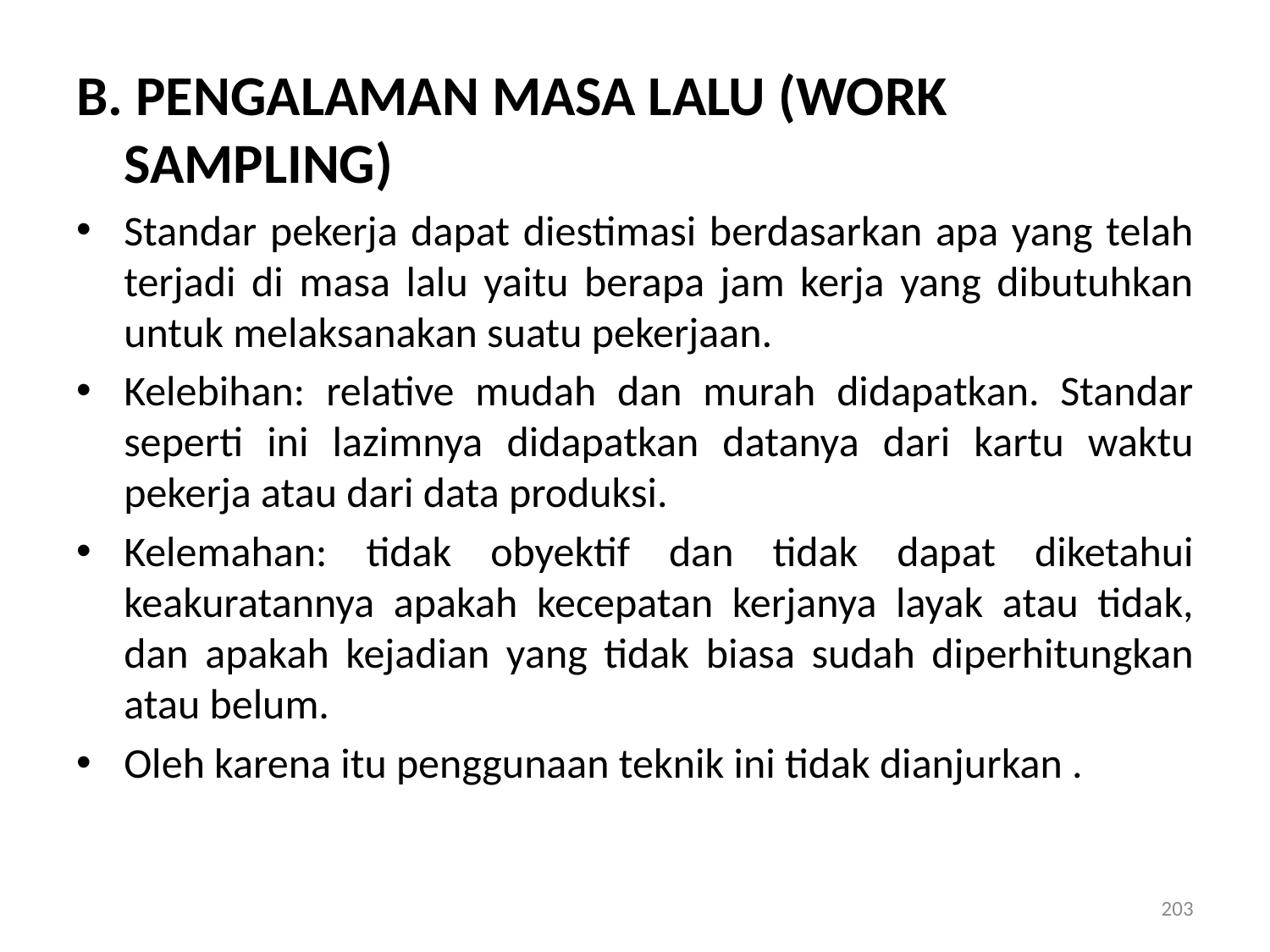

B. PENGALAMAN MASA LALU (WORK SAMPLING)
Standar pekerja dapat diestimasi berdasarkan apa yang telah terjadi di masa lalu yaitu berapa jam kerja yang dibutuhkan untuk melaksanakan suatu pekerjaan.
Kelebihan: relative mudah dan murah didapatkan. Standar seperti ini lazimnya didapatkan datanya dari kartu waktu pekerja atau dari data produksi.
Kelemahan: tidak obyektif dan tidak dapat diketahui keakuratannya apakah kecepatan kerjanya layak atau tidak, dan apakah kejadian yang tidak biasa sudah diperhitungkan atau belum.
Oleh karena itu penggunaan teknik ini tidak dianjurkan .

203